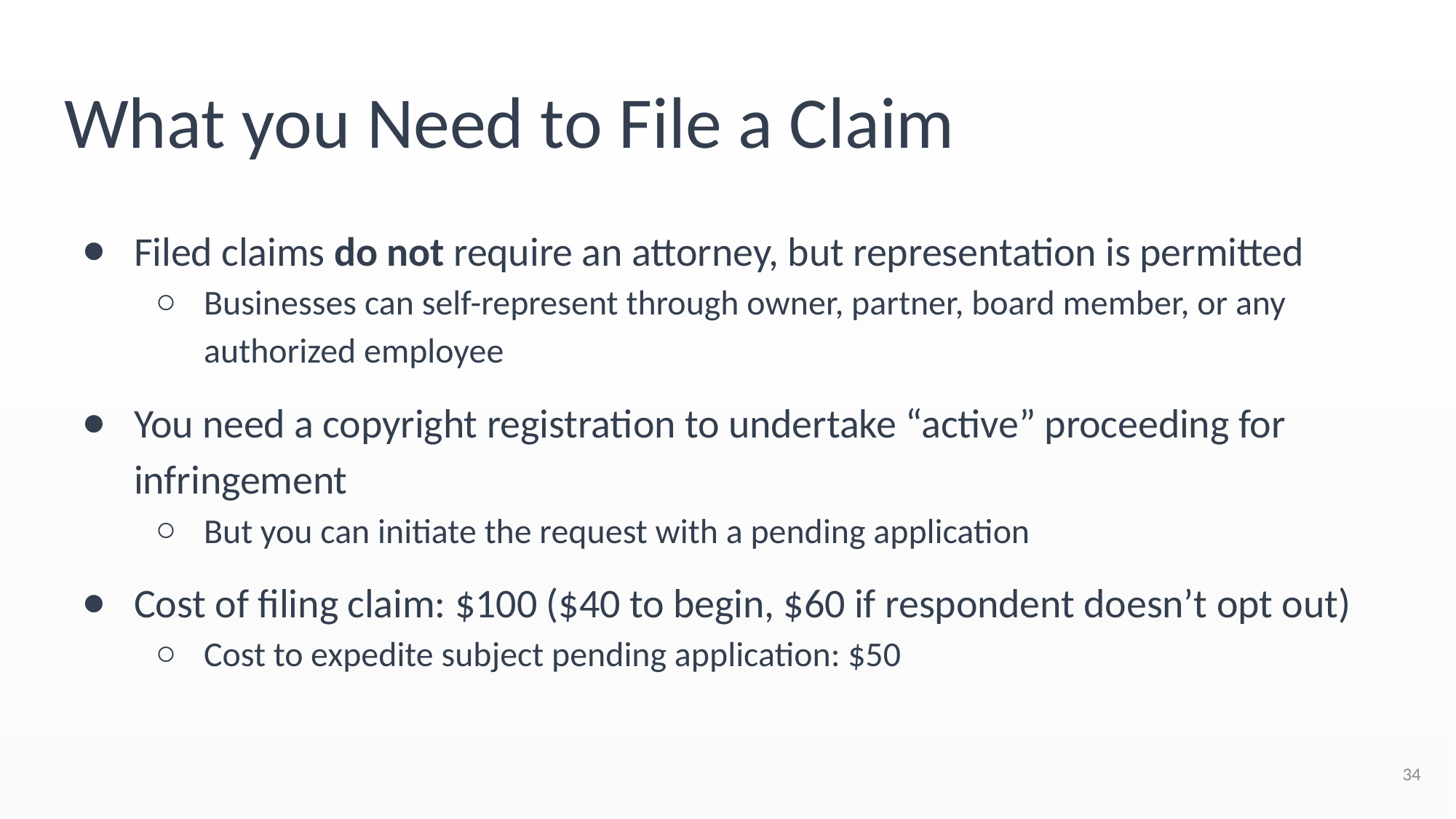

# What you Need to File a Claim
Filed claims do not require an attorney, but representation is permitted
Businesses can self-represent through owner, partner, board member, or any authorized employee
You need a copyright registration to undertake “active” proceeding for infringement
But you can initiate the request with a pending application
Cost of filing claim: $100 ($40 to begin, $60 if respondent doesn’t opt out)
Cost to expedite subject pending application: $50
34